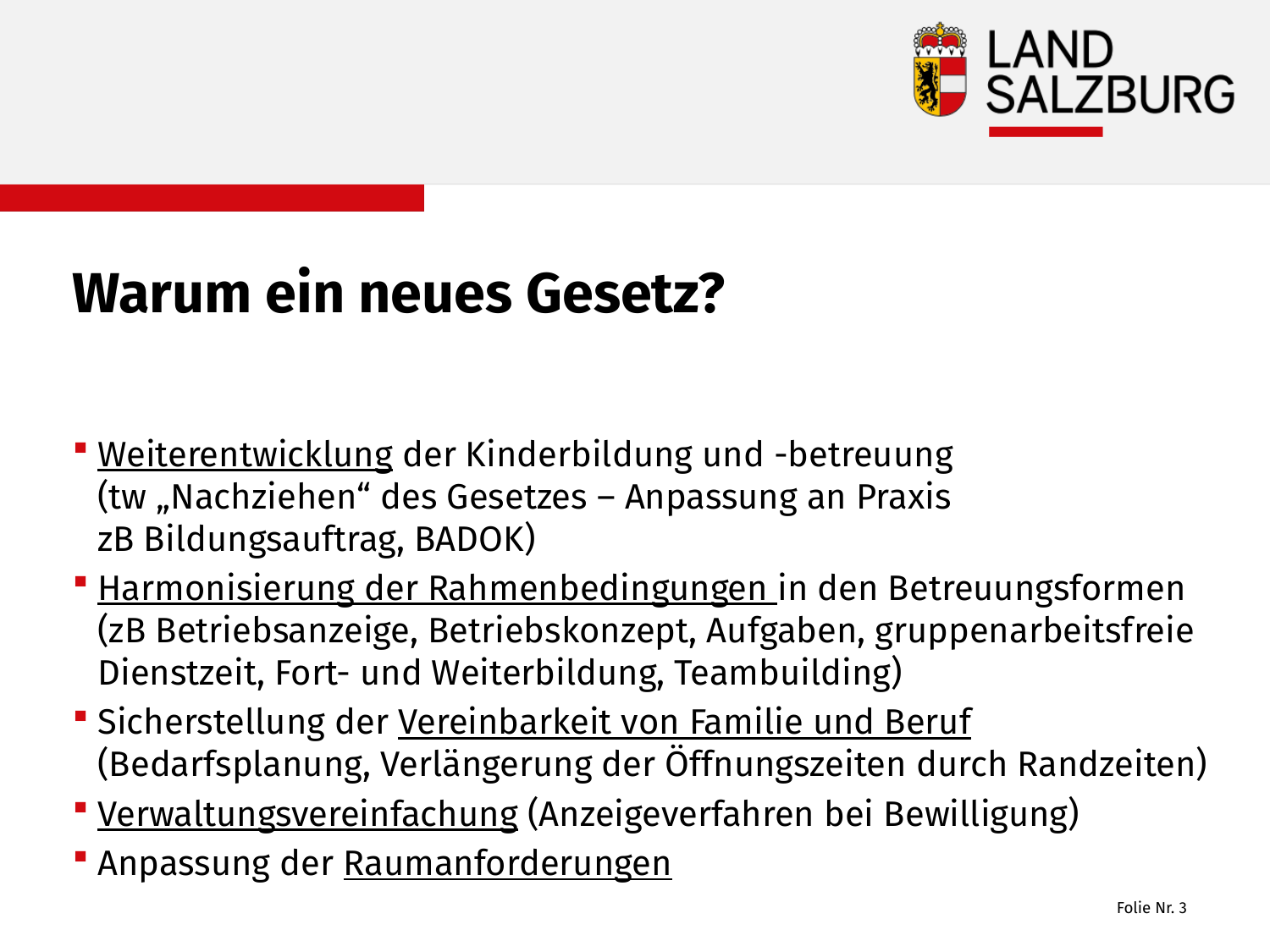

# Warum ein neues Gesetz?
Weiterentwicklung der Kinderbildung und -betreuung
(tw „Nachziehen“ des Gesetzes – Anpassung an Praxis
zB Bildungsauftrag, BADOK)
Harmonisierung der Rahmenbedingungen in den Betreuungsformen
(zB Betriebsanzeige, Betriebskonzept, Aufgaben, gruppenarbeitsfreie Dienstzeit, Fort- und Weiterbildung, Teambuilding)
Sicherstellung der Vereinbarkeit von Familie und Beruf
(Bedarfsplanung, Verlängerung der Öffnungszeiten durch Randzeiten)
Verwaltungsvereinfachung (Anzeigeverfahren bei Bewilligung)
Anpassung der Raumanforderungen

Folie Nr. 3